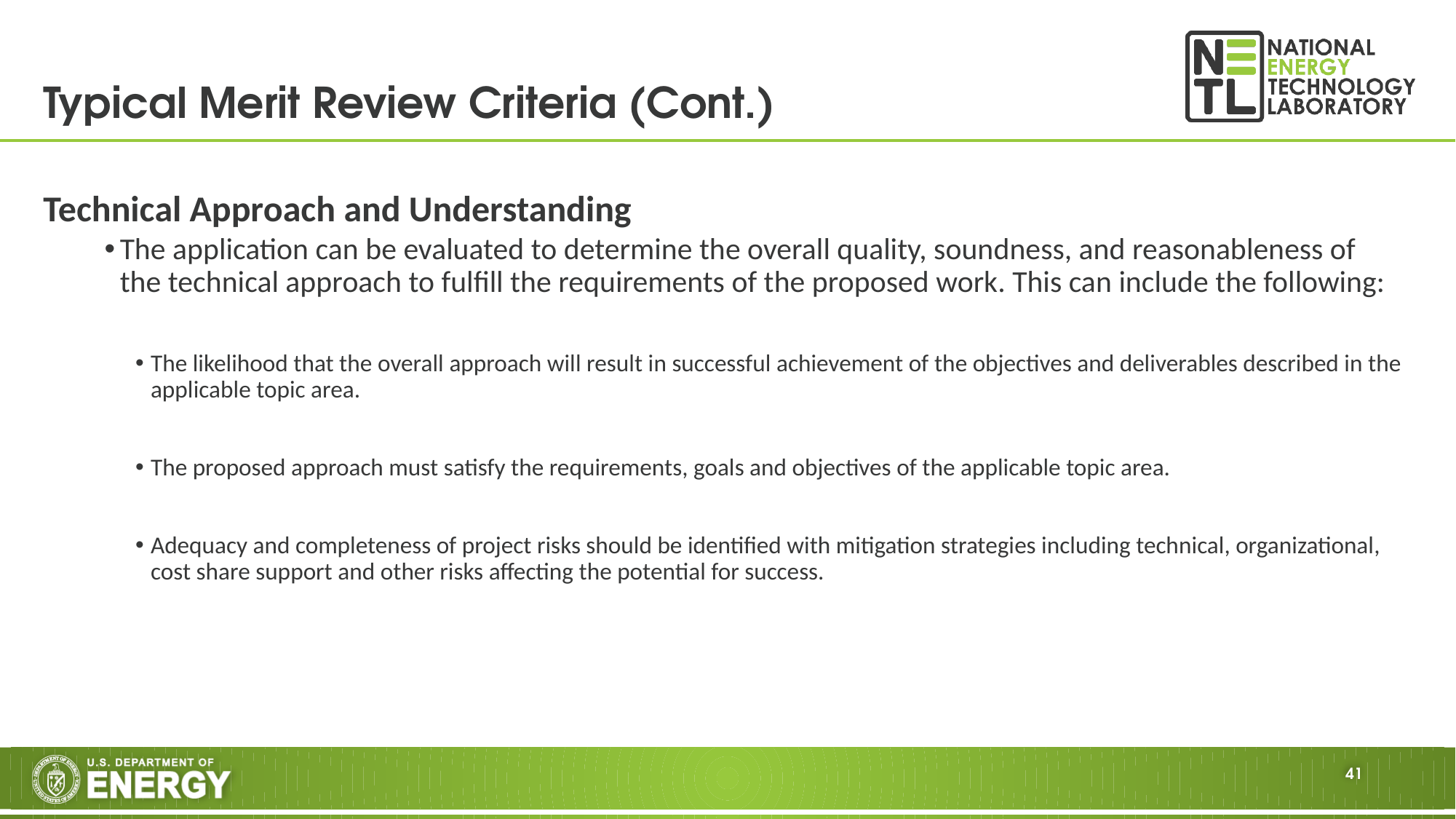

# Typical Merit Review Criteria (Cont.)
Technical Approach and Understanding
The application can be evaluated to determine the overall quality, soundness, and reasonableness of the technical approach to fulfill the requirements of the proposed work. This can include the following:

The likelihood that the overall approach will result in successful achievement of the objectives and deliverables described in the applicable topic area.

The proposed approach must satisfy the requirements, goals and objectives of the applicable topic area.

Adequacy and completeness of project risks should be identified with mitigation strategies including technical, organizational, cost share support and other risks affecting the potential for success.